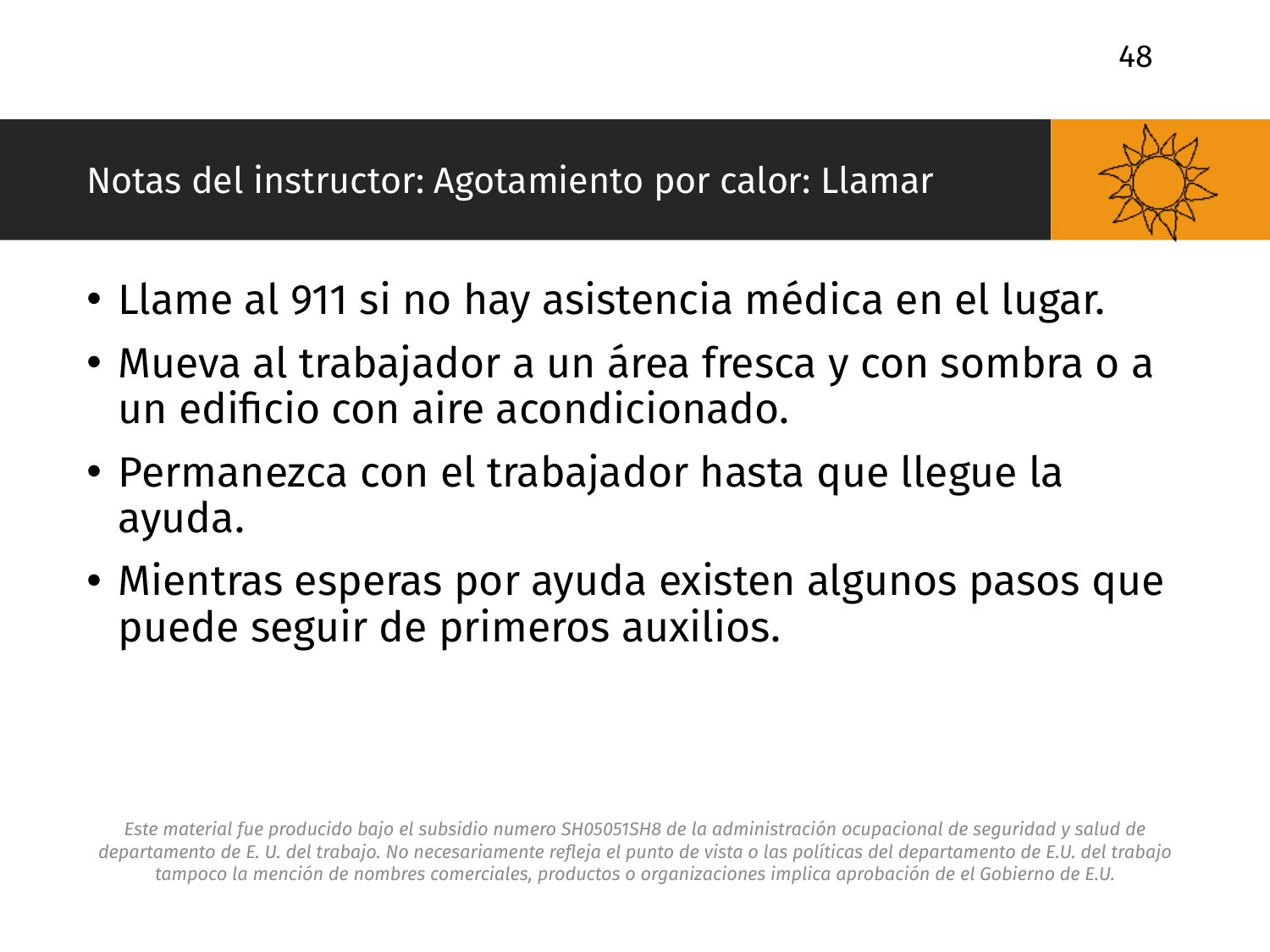

# Notas del instructor: Agotamiento por calor: Llamar
Llame al 911 si no hay asistencia médica en el lugar.
Mueva al trabajador a un área fresca y con sombra o a un edificio con aire acondicionado.
Permanezca con el trabajador hasta que llegue la ayuda.
Mientras esperas por ayuda existen algunos pasos que puede seguir de primeros auxilios.

Este material fue producido bajo el subsidio numero SH05051SH8 de la administración ocupacional de seguridad y salud de departamento de E. U. del trabajo. No necesariamente refleja el punto de vista o las políticas del departamento de E.U. del trabajo tampoco la mención de nombres comerciales, productos o organizaciones implica aprobación de el Gobierno de E.U.